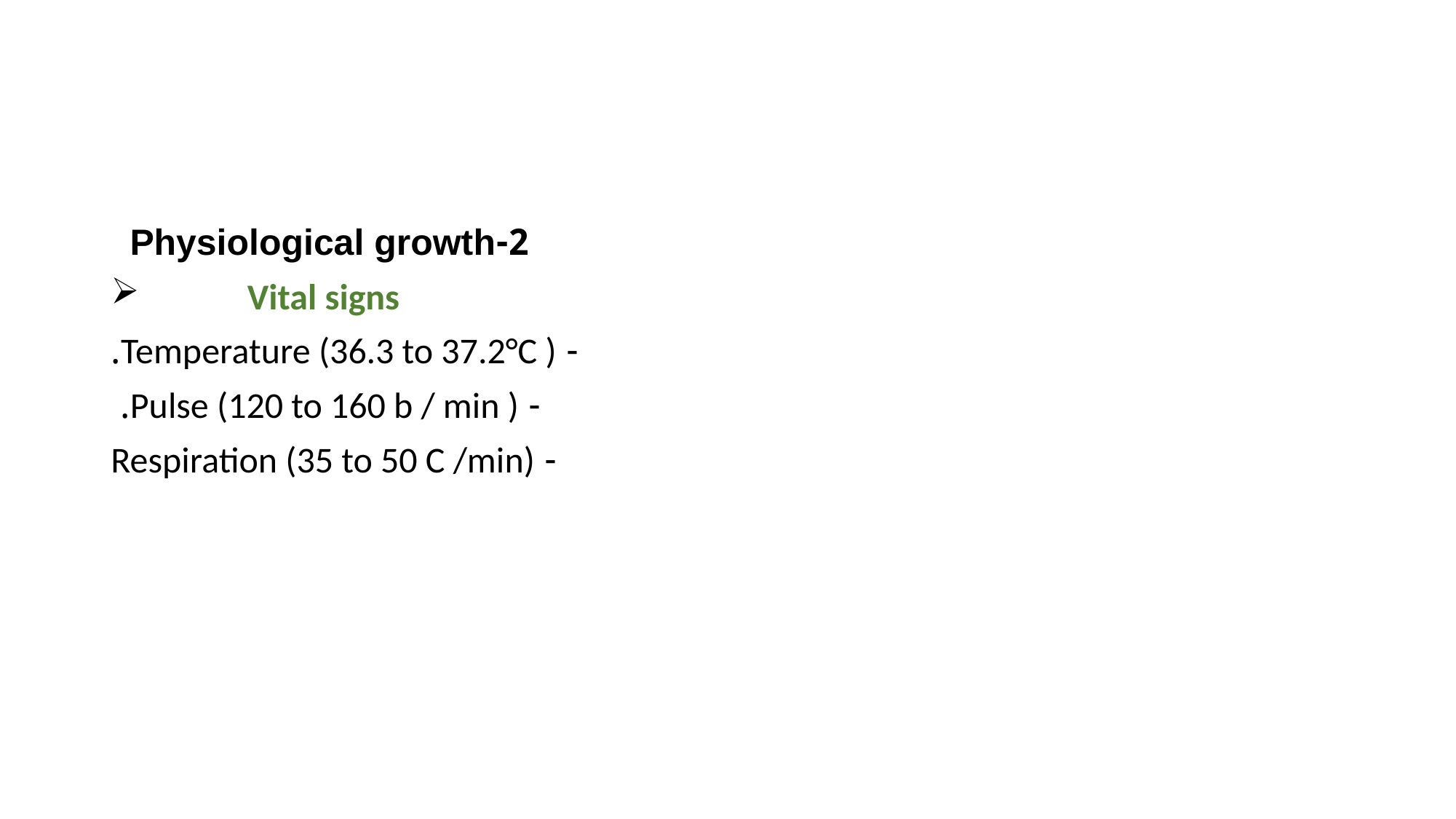

#
2-Physiological growth
	Vital signs
  - Temperature (36.3 to 37.2°C ).
  - Pulse (120 to 160 b / min ).
  - Respiration (35 to 50 C /min)